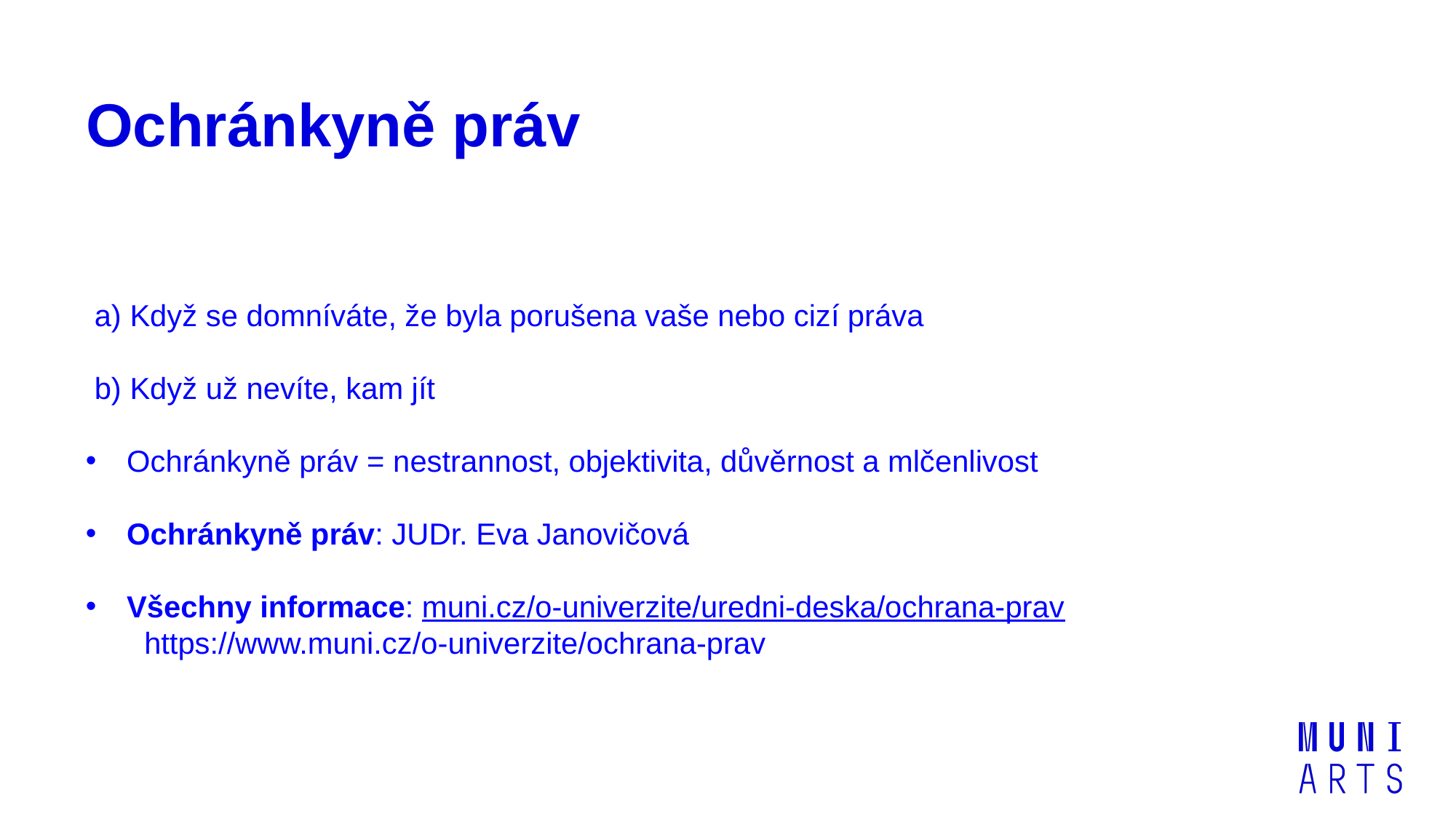

# Ochránkyně práv

a) Když se domníváte, že byla porušena vaše nebo cizí práva

b) Když už nevíte, kam jít

Ochránkyně práv = nestrannost, objektivita, důvěrnost a mlčenlivost

Ochránkyně práv: JUDr. Eva Janovičová

Všechny informace: muni.cz/o-univerzite/uredni-deska/ochrana-prav
       https://www.muni.cz/o-univerzite/ochrana-prav